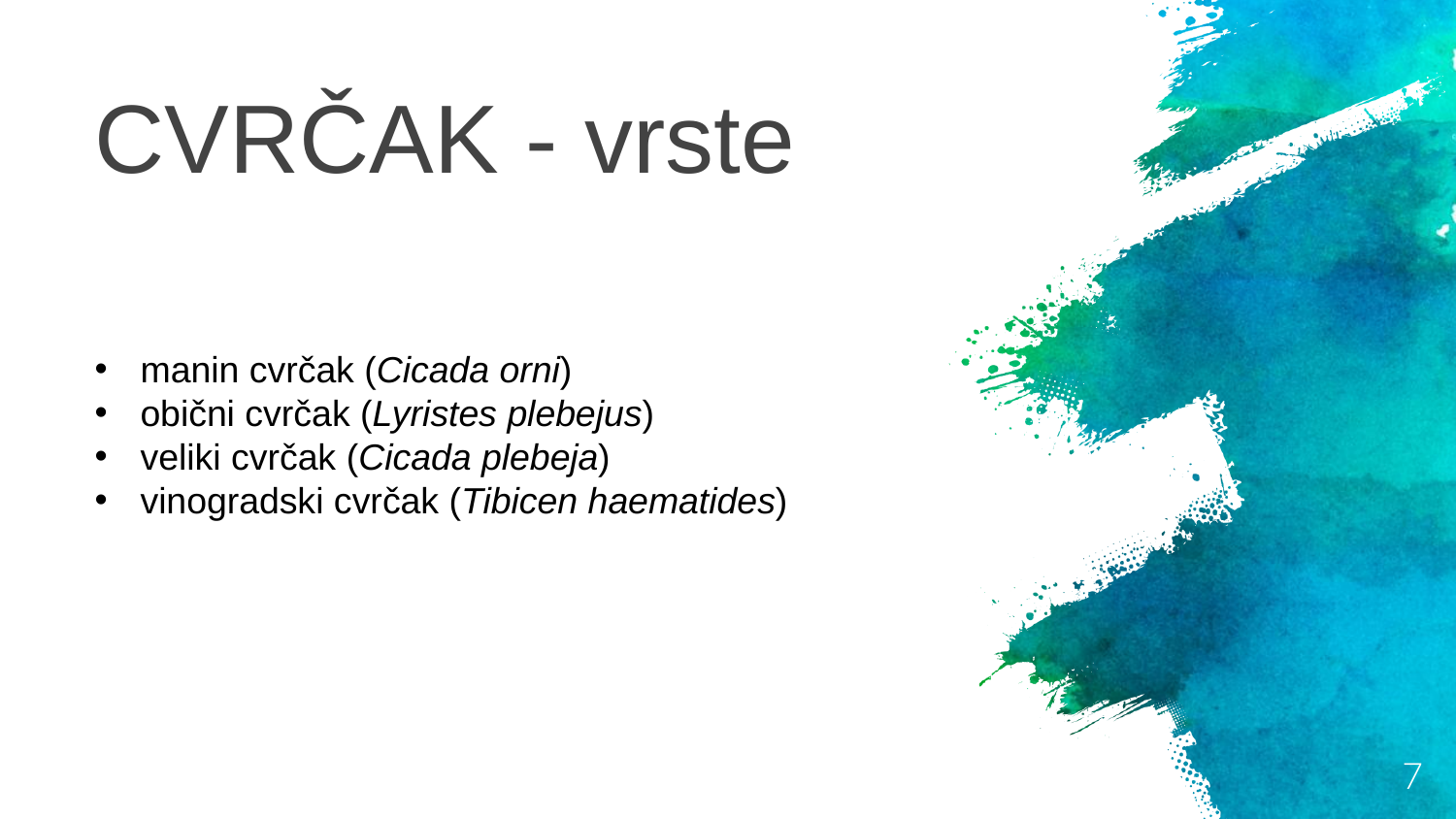

# CVRČAK - vrste
manin cvrčak (Cicada orni)
obični cvrčak (Lyristes plebejus)
veliki cvrčak (Cicada plebeja)
vinogradski cvrčak (Tibicen haematides)
7